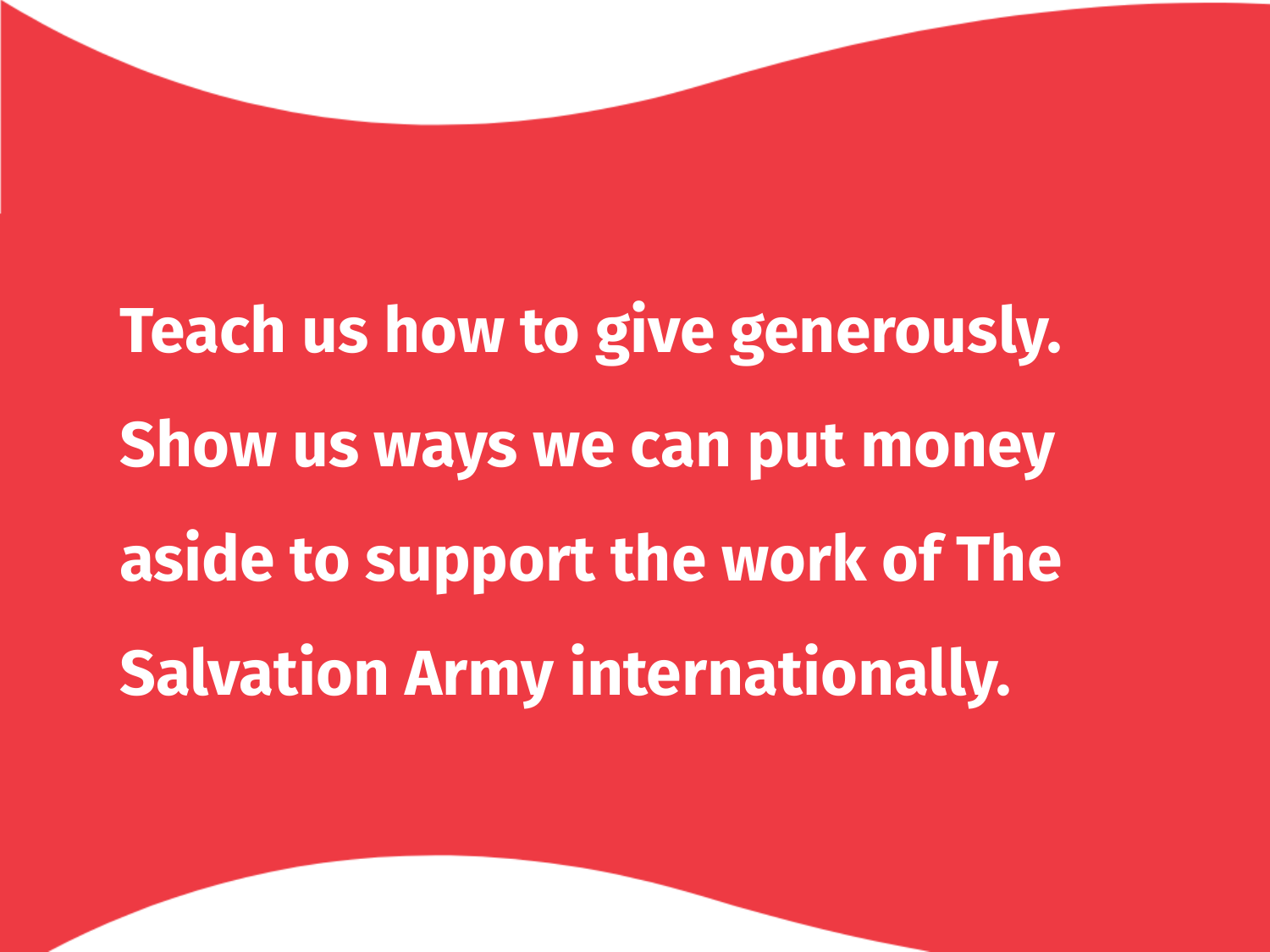

Teach us how to give generously. Show us ways we can put money aside to support the work of The Salvation Army internationally.